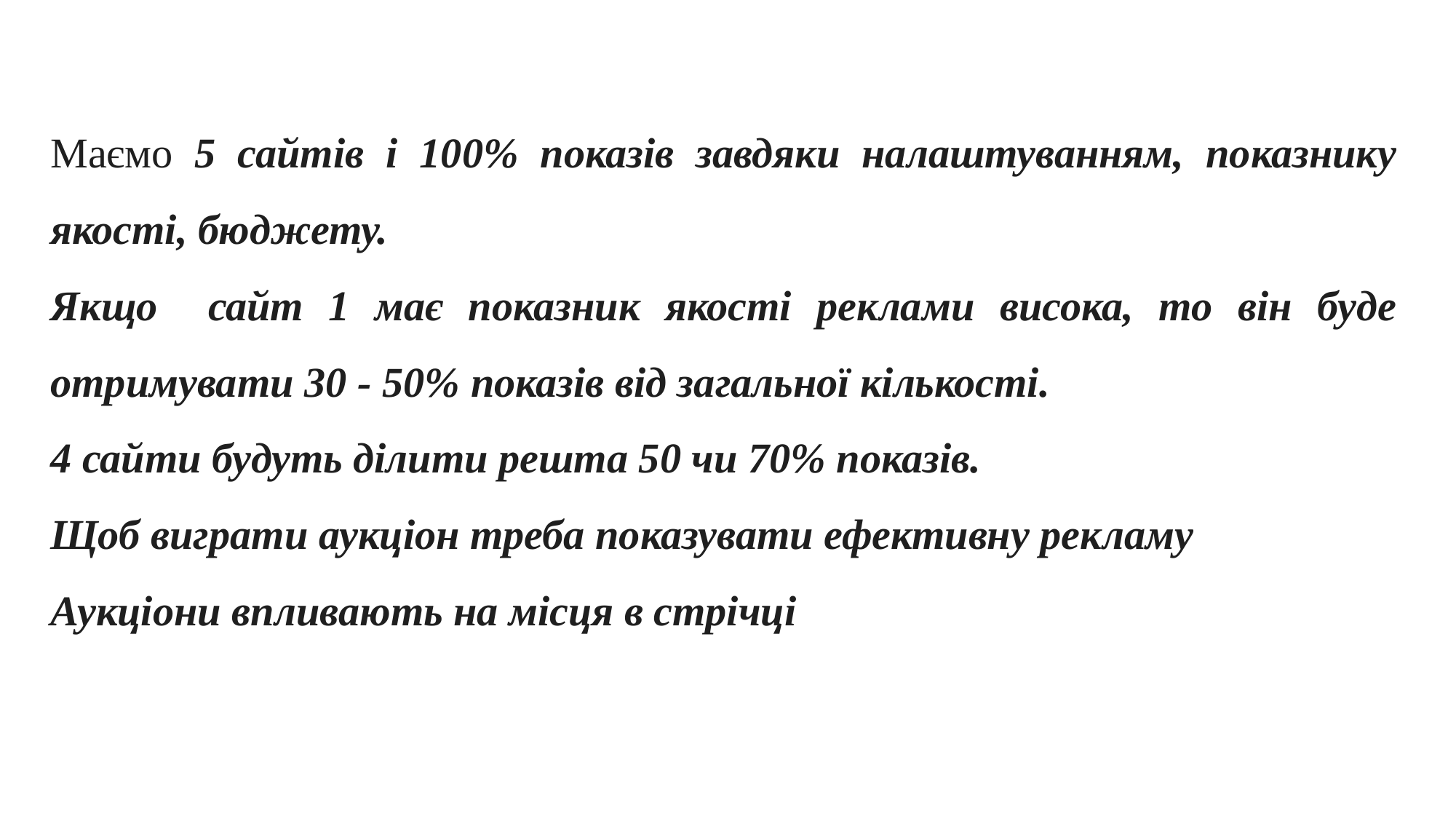

Маємо 5 сайтів і 100% показів завдяки налаштуванням, показнику якості, бюджету.
Якщо  сайт 1 має показник якості реклами висока, то він буде отримувати 30 - 50% показів від загальної кількості.
4 сайти будуть ділити решта 50 чи 70% показів.
Щоб виграти аукціон треба показувати ефективну рекламу
Аукціони впливають на місця в стрічці